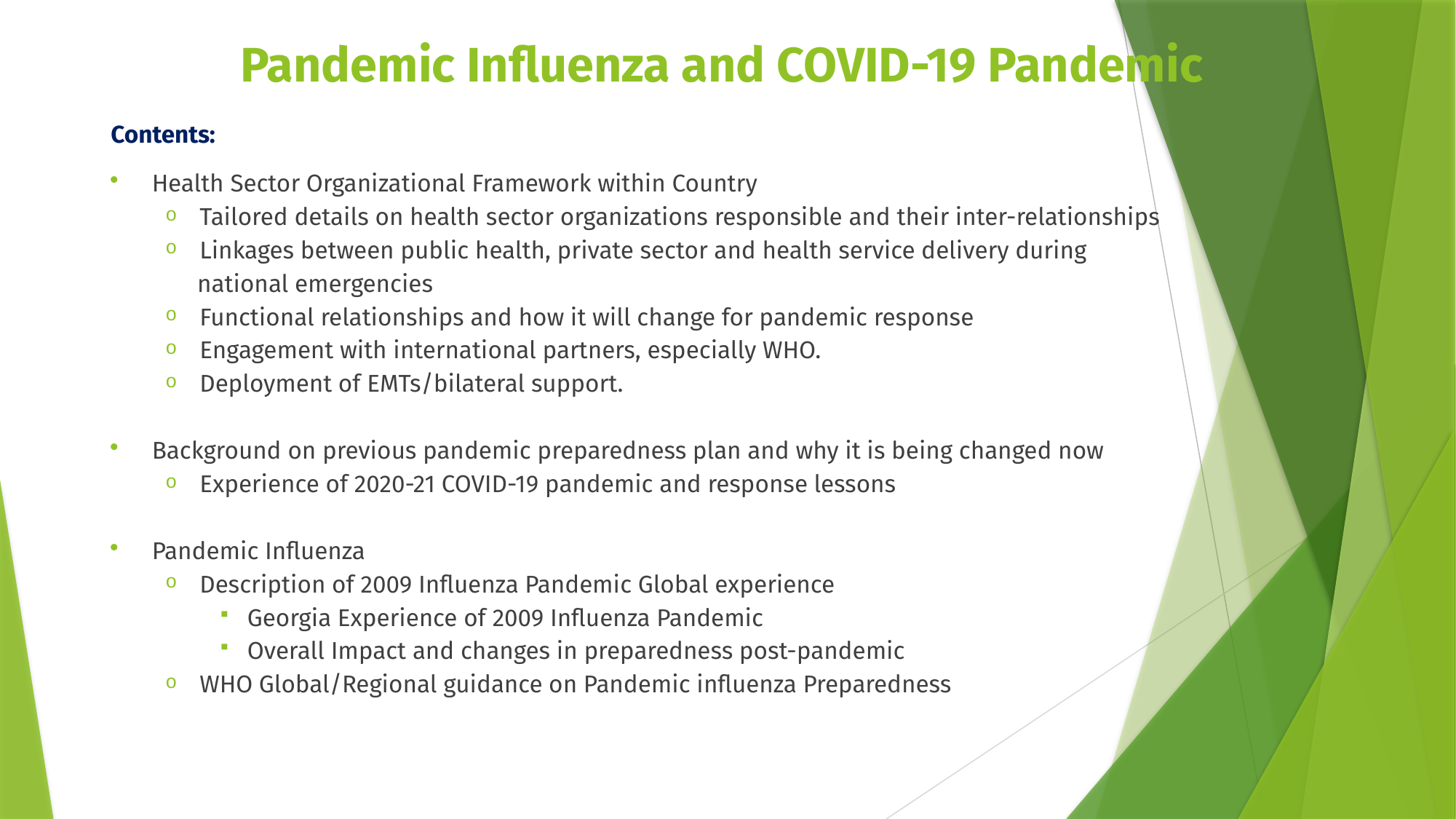

# Pandemic Influenza and COVID-19 Pandemic
Contents:
Health Sector Organizational Framework within Country
Tailored details on health sector organizations responsible and their inter-relationships
Linkages between public health, private sector and health service delivery during
     national emergencies
Functional relationships and how it will change for pandemic response
Engagement with international partners, especially WHO.
Deployment of EMTs/bilateral support.

Background on previous pandemic preparedness plan and why it is being changed now
Experience of 2020-21 COVID-19 pandemic and response lessons

Pandemic Influenza
Description of 2009 Influenza Pandemic Global experience
Georgia Experience of 2009 Influenza Pandemic
Overall Impact and changes in preparedness post-pandemic
WHO Global/Regional guidance on Pandemic influenza Preparedness